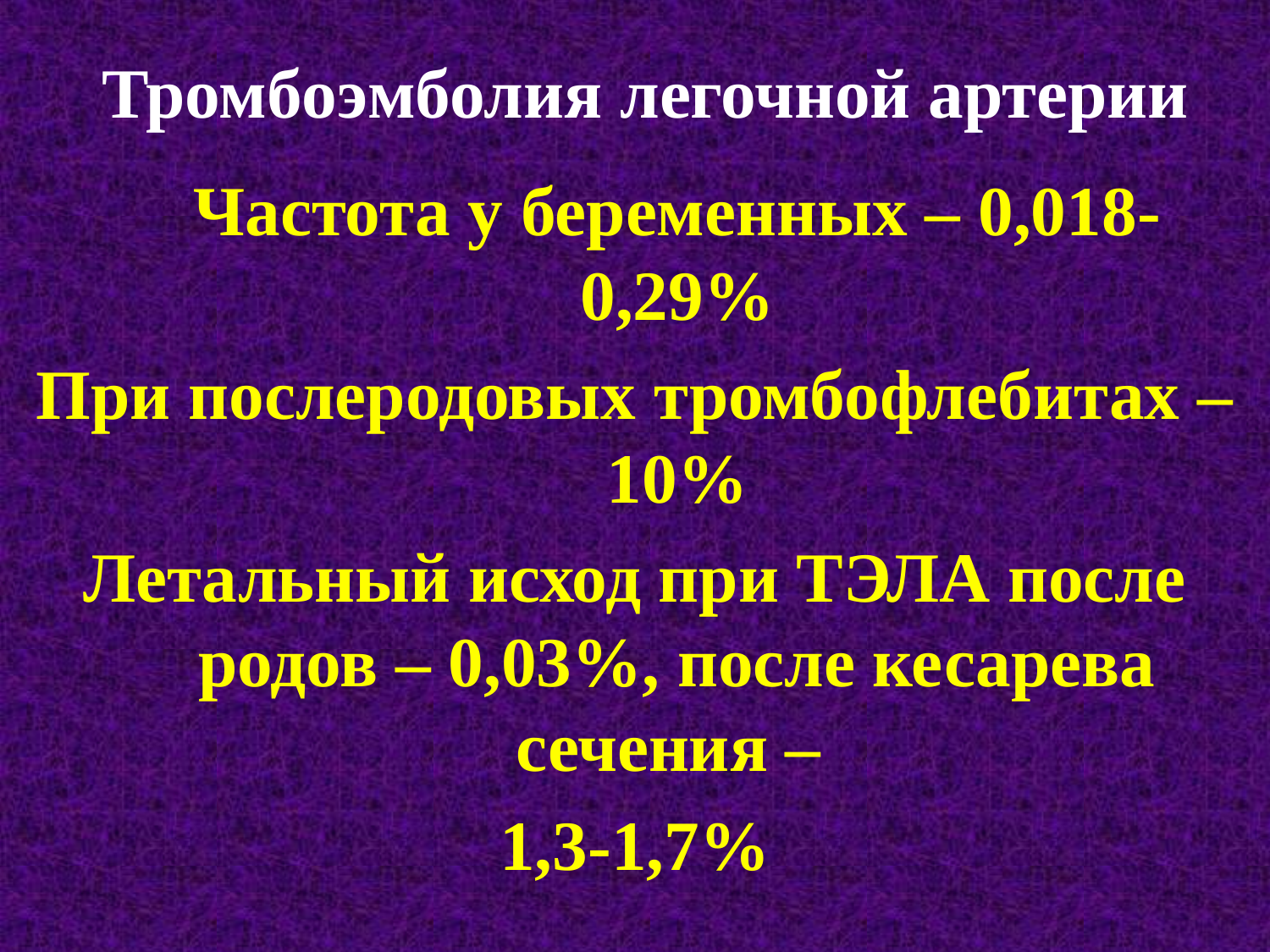

# Тромбоэмболия легочной артерии
	Частота у беременных – 0,018-0,29%
При послеродовых тромбофлебитах – 10%
Летальный исход при ТЭЛА после родов – 0,03%, после кесарева сечения –
1,3-1,7%